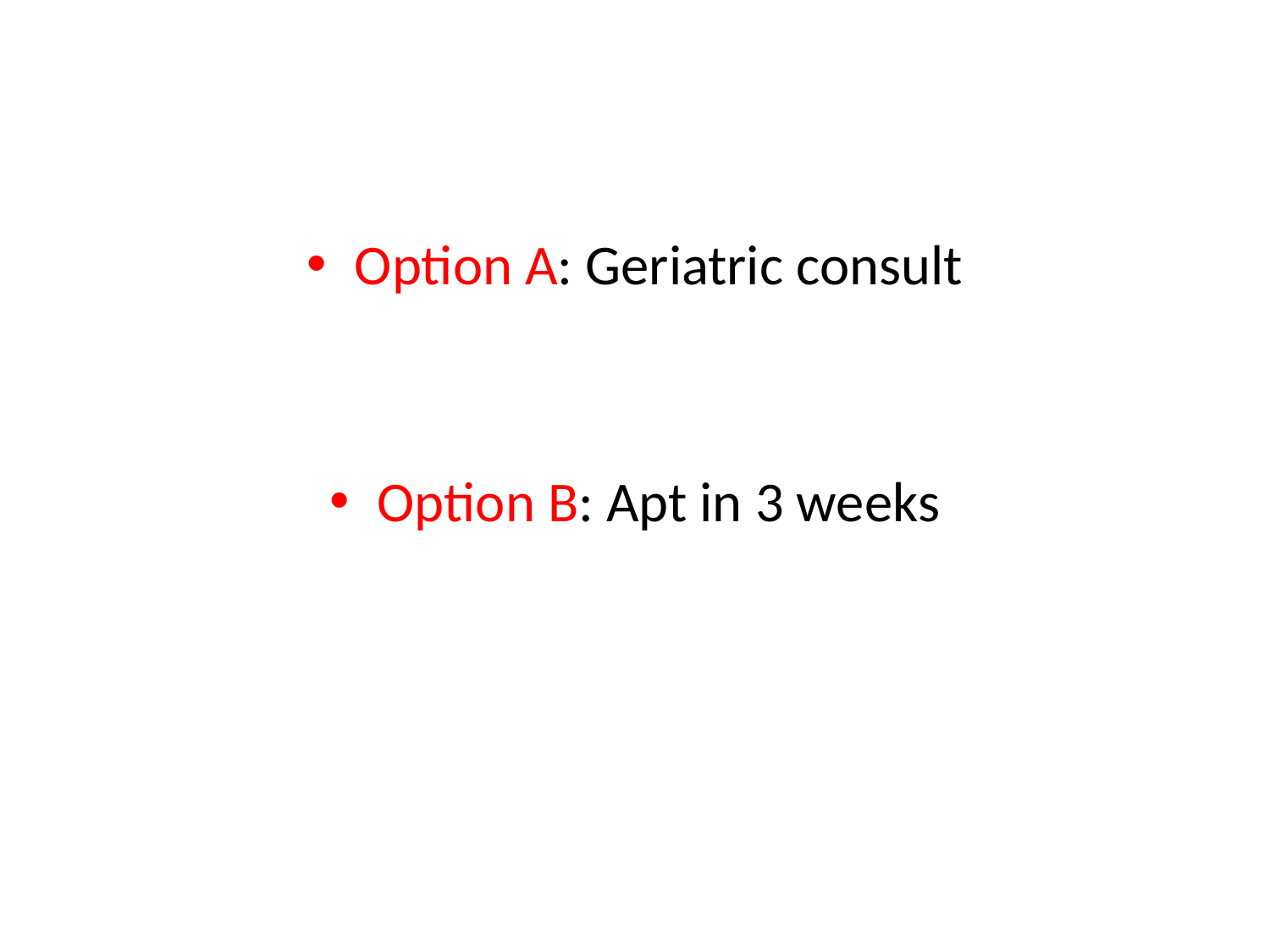

#
Option A: Geriatric consult

Option B: Apt in 3 weeks